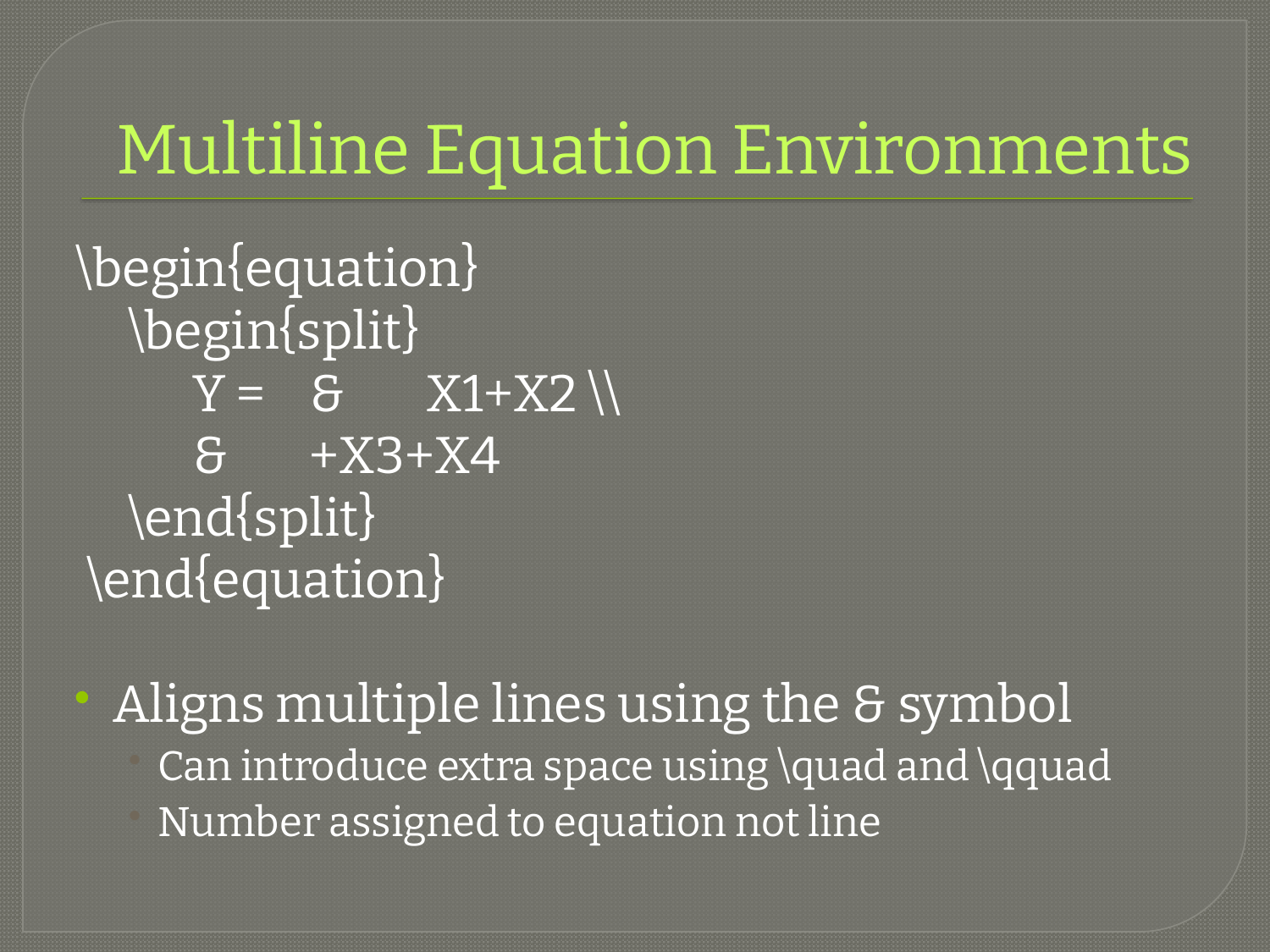

# Multiline Equation Environments
\begin{equation}
     \begin{split}
		Y = 	& 	X1+X2 \\
			&	+X3+X4
     \end{split}
 \end{equation}

Aligns multiple lines using the & symbol
Can introduce extra space using \quad and \qquad
Number assigned to equation not line